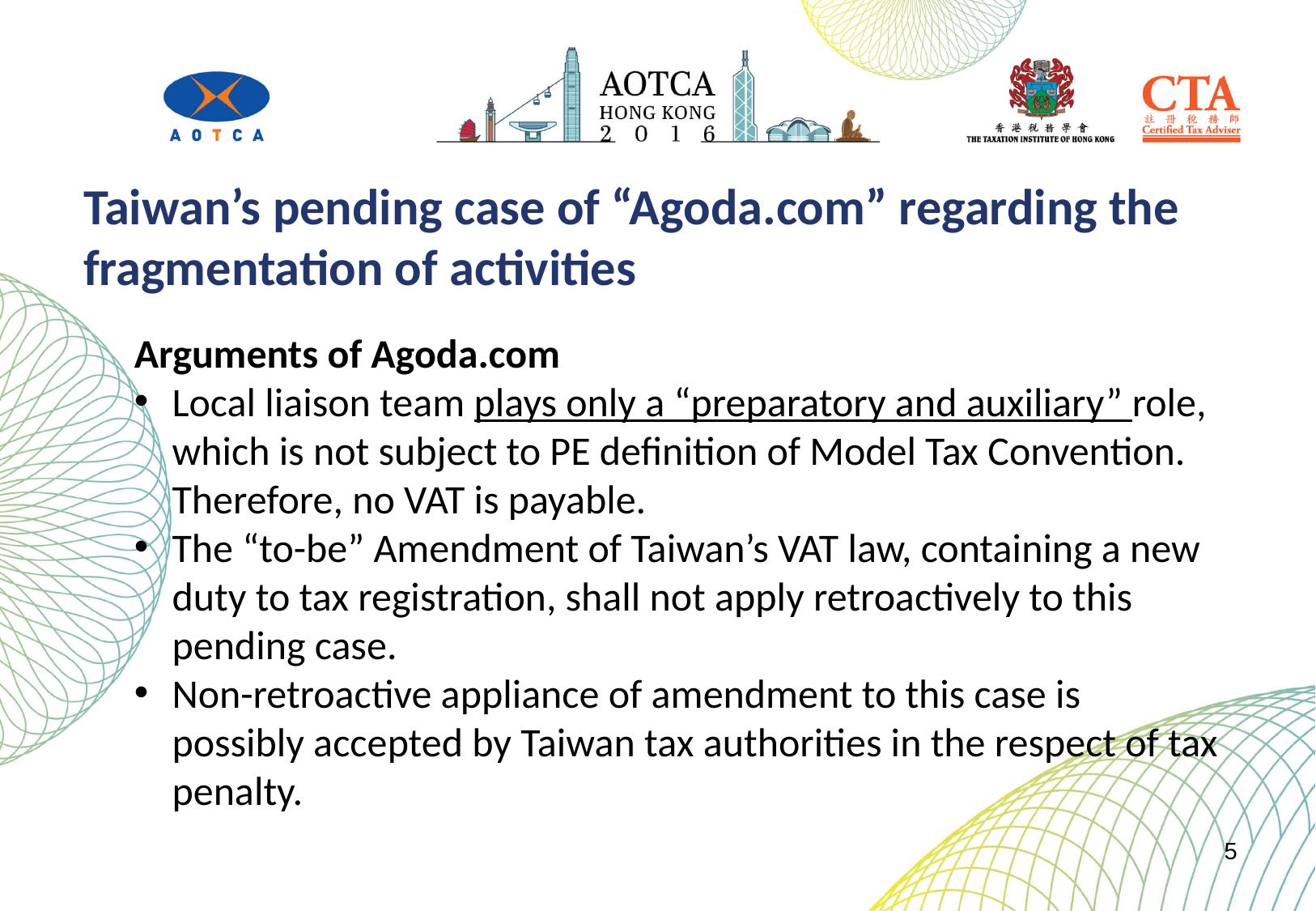

Taiwan’s pending case of “Agoda.com” regarding the fragmentation of activities
Arguments of Agoda.com
Local liaison team plays only a “preparatory and auxiliary” role, which is not subject to PE definition of Model Tax Convention. Therefore, no VAT is payable.
The “to-be” Amendment of Taiwan’s VAT law, containing a new duty to tax registration, shall not apply retroactively to this pending case.
Non-retroactive appliance of amendment to this case is possibly accepted by Taiwan tax authorities in the respect of tax penalty.

5